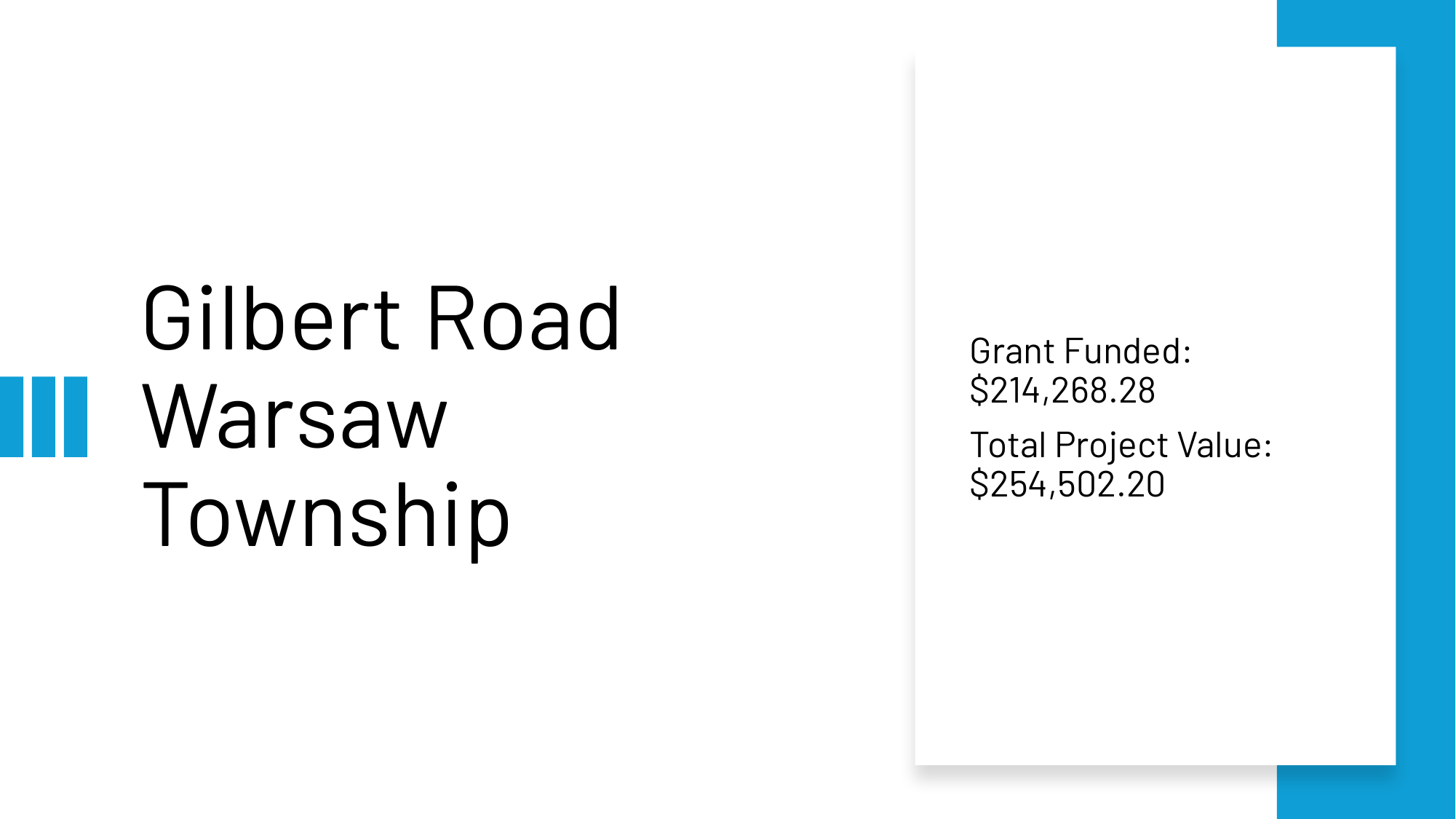

# Gilbert Road Warsaw Township
Grant Funded: $214,268.28
Total Project Value: $254,502.20